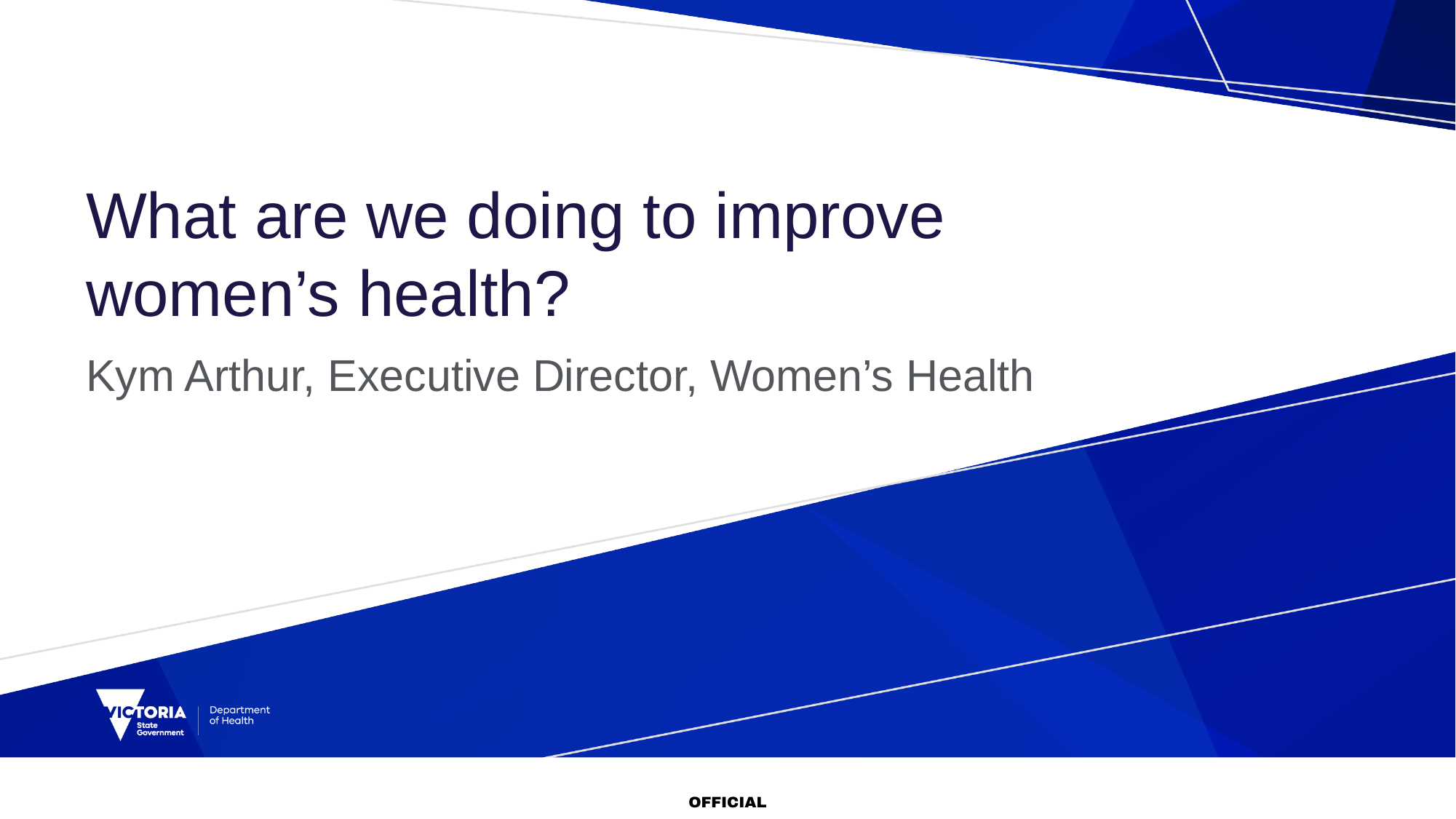

# What are we doing to improve women’s health?

Kym Arthur, Executive Director, Women’s Health